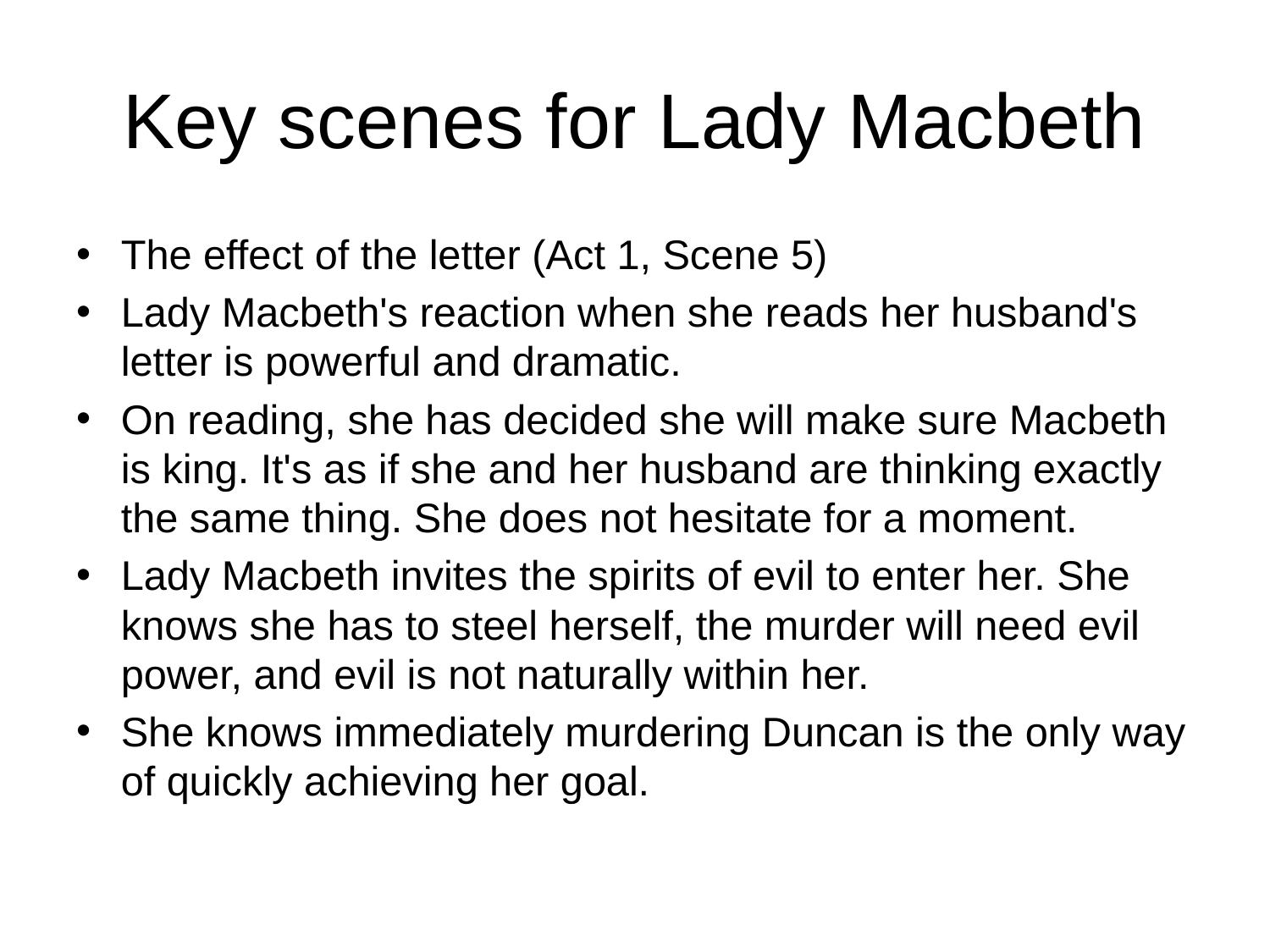

# Key scenes for Lady Macbeth
The effect of the letter (Act 1, Scene 5)
Lady Macbeth's reaction when she reads her husband's letter is powerful and dramatic.
On reading, she has decided she will make sure Macbeth is king. It's as if she and her husband are thinking exactly the same thing. She does not hesitate for a moment.
Lady Macbeth invites the spirits of evil to enter her. She knows she has to steel herself, the murder will need evil power, and evil is not naturally within her.
She knows immediately murdering Duncan is the only way of quickly achieving her goal.